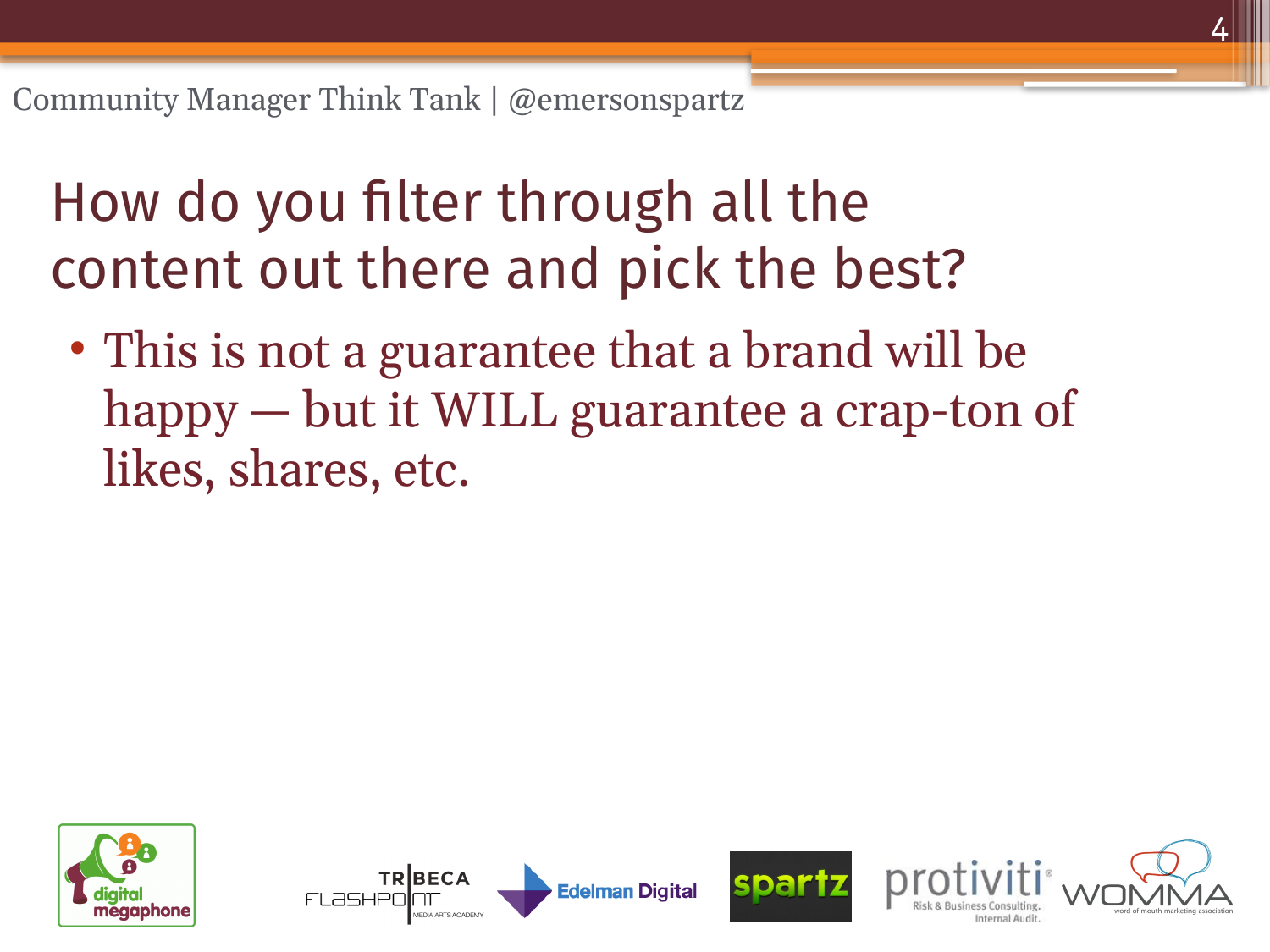

4
# How do you filter through all the content out there and pick the best?
This is not a guarantee that a brand will be happy — but it WILL guarantee a crap-ton of likes, shares, etc.